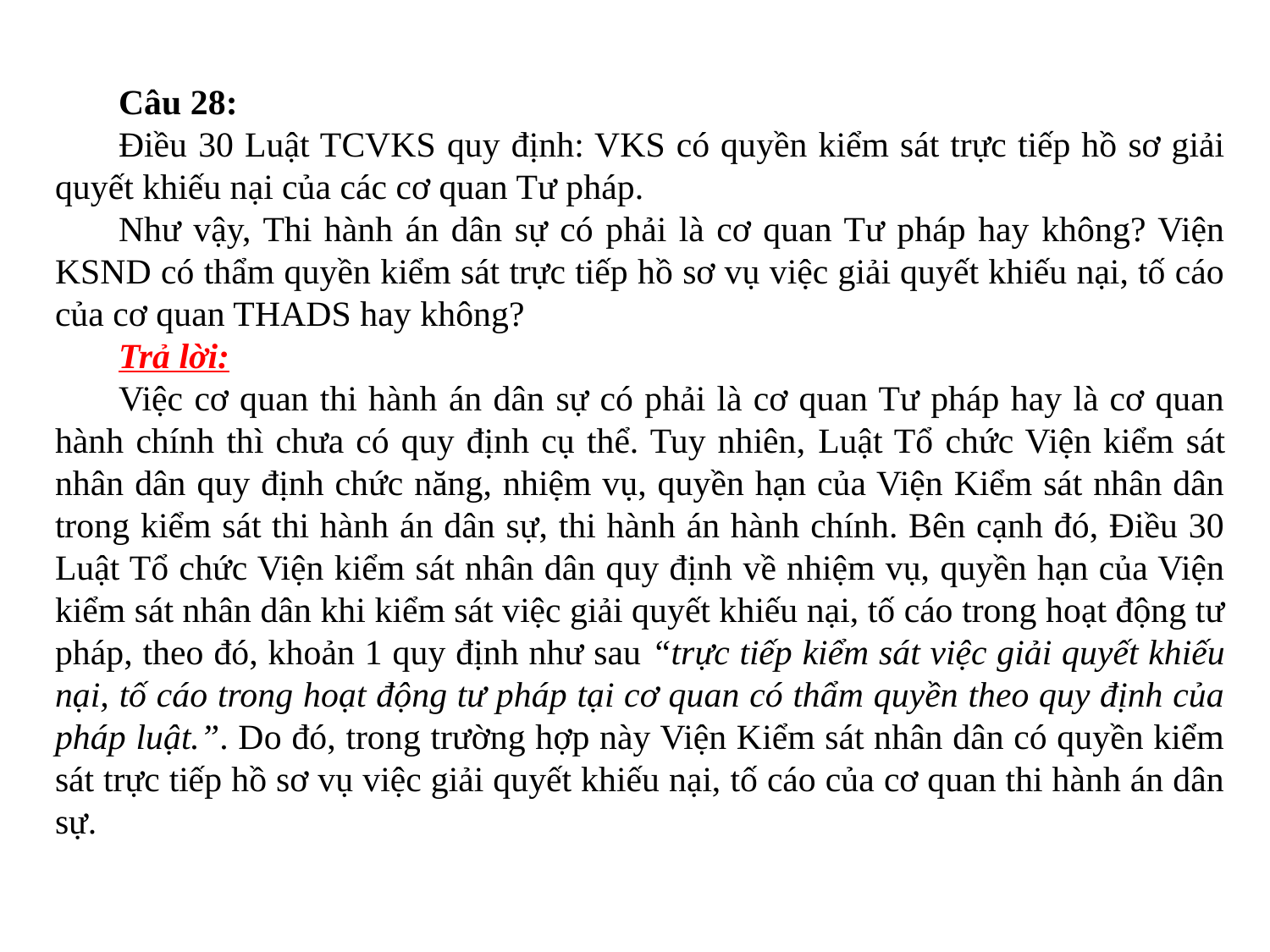

Câu 28:
Điều 30 Luật TCVKS quy định: VKS có quyền kiểm sát trực tiếp hồ sơ giải quyết khiếu nại của các cơ quan Tư pháp.
Như vậy, Thi hành án dân sự có phải là cơ quan Tư pháp hay không? Viện KSND có thẩm quyền kiểm sát trực tiếp hồ sơ vụ việc giải quyết khiếu nại, tố cáo của cơ quan THADS hay không?
Trả lời:
Việc cơ quan thi hành án dân sự có phải là cơ quan Tư pháp hay là cơ quan hành chính thì chưa có quy định cụ thể. Tuy nhiên, Luật Tổ chức Viện kiểm sát nhân dân quy định chức năng, nhiệm vụ, quyền hạn của Viện Kiểm sát nhân dân trong kiểm sát thi hành án dân sự, thi hành án hành chính. Bên cạnh đó, Điều 30 Luật Tổ chức Viện kiểm sát nhân dân quy định về nhiệm vụ, quyền hạn của Viện kiểm sát nhân dân khi kiểm sát việc giải quyết khiếu nại, tố cáo trong hoạt động tư pháp, theo đó, khoản 1 quy định như sau “trực tiếp kiểm sát việc giải quyết khiếu nại, tố cáo trong hoạt động tư pháp tại cơ quan có thẩm quyền theo quy định của pháp luật.”. Do đó, trong trường hợp này Viện Kiểm sát nhân dân có quyền kiểm sát trực tiếp hồ sơ vụ việc giải quyết khiếu nại, tố cáo của cơ quan thi hành án dân sự.